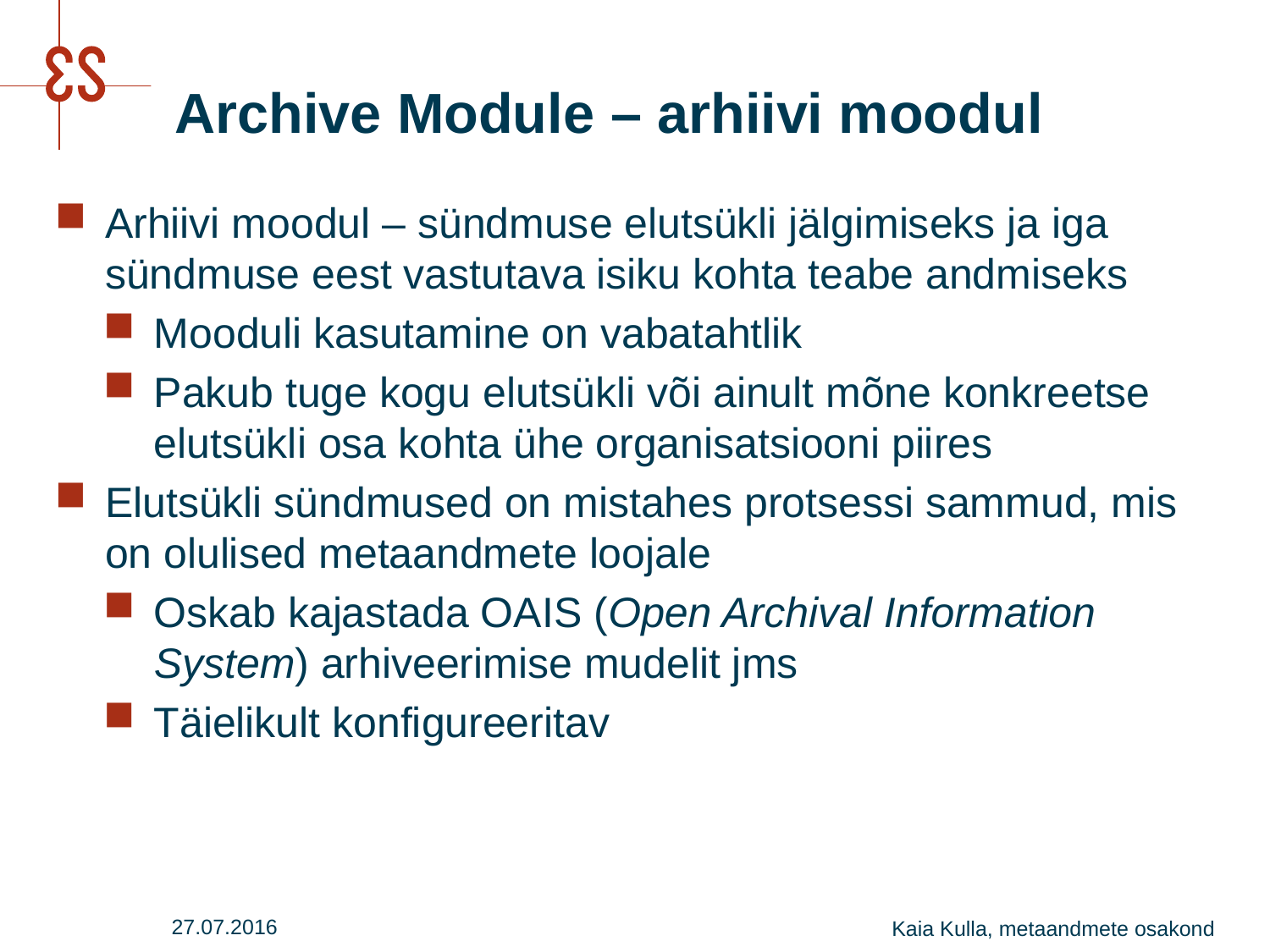

# Archive Module – arhiivi moodul
Arhiivi moodul – sündmuse elutsükli jälgimiseks ja iga sündmuse eest vastutava isiku kohta teabe andmiseks
Mooduli kasutamine on vabatahtlik
Pakub tuge kogu elutsükli või ainult mõne konkreetse elutsükli osa kohta ühe organisatsiooni piires
Elutsükli sündmused on mistahes protsessi sammud, mis on olulised metaandmete loojale
Oskab kajastada OAIS (Open Archival Information System) arhiveerimise mudelit jms
Täielikult konfigureeritav
27.07.2016
Kaia Kulla, metaandmete osakond